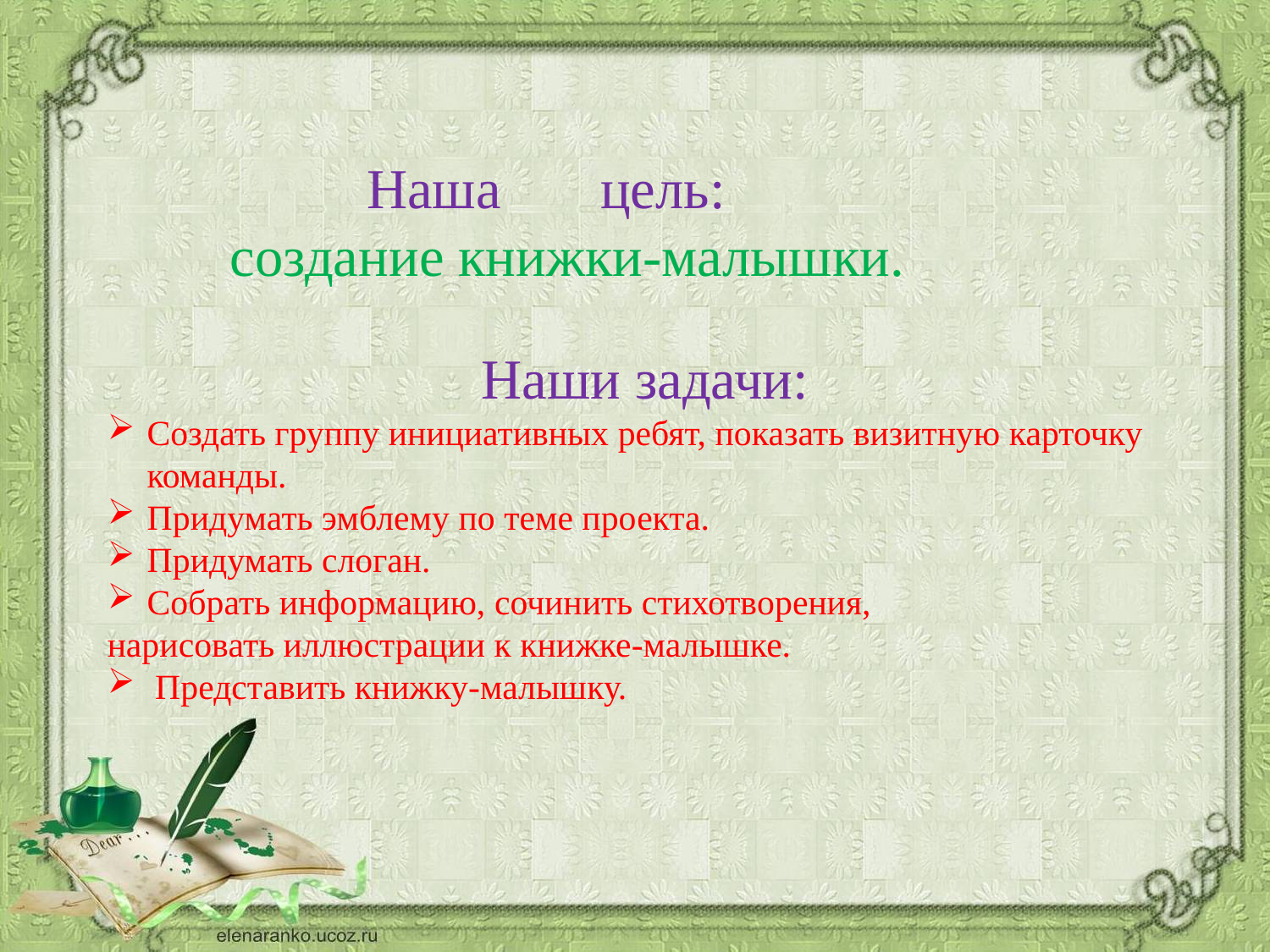

Наша       цель:
создание книжки-малышки.
Наши задачи:
Создать группу инициативных ребят, показать визитную карточку команды.
Придумать эмблему по теме проекта.
Придумать слоган.
Собрать информацию, сочинить стихотворения,
нарисовать иллюстрации к книжке-малышке.
Представить книжку-малышку.